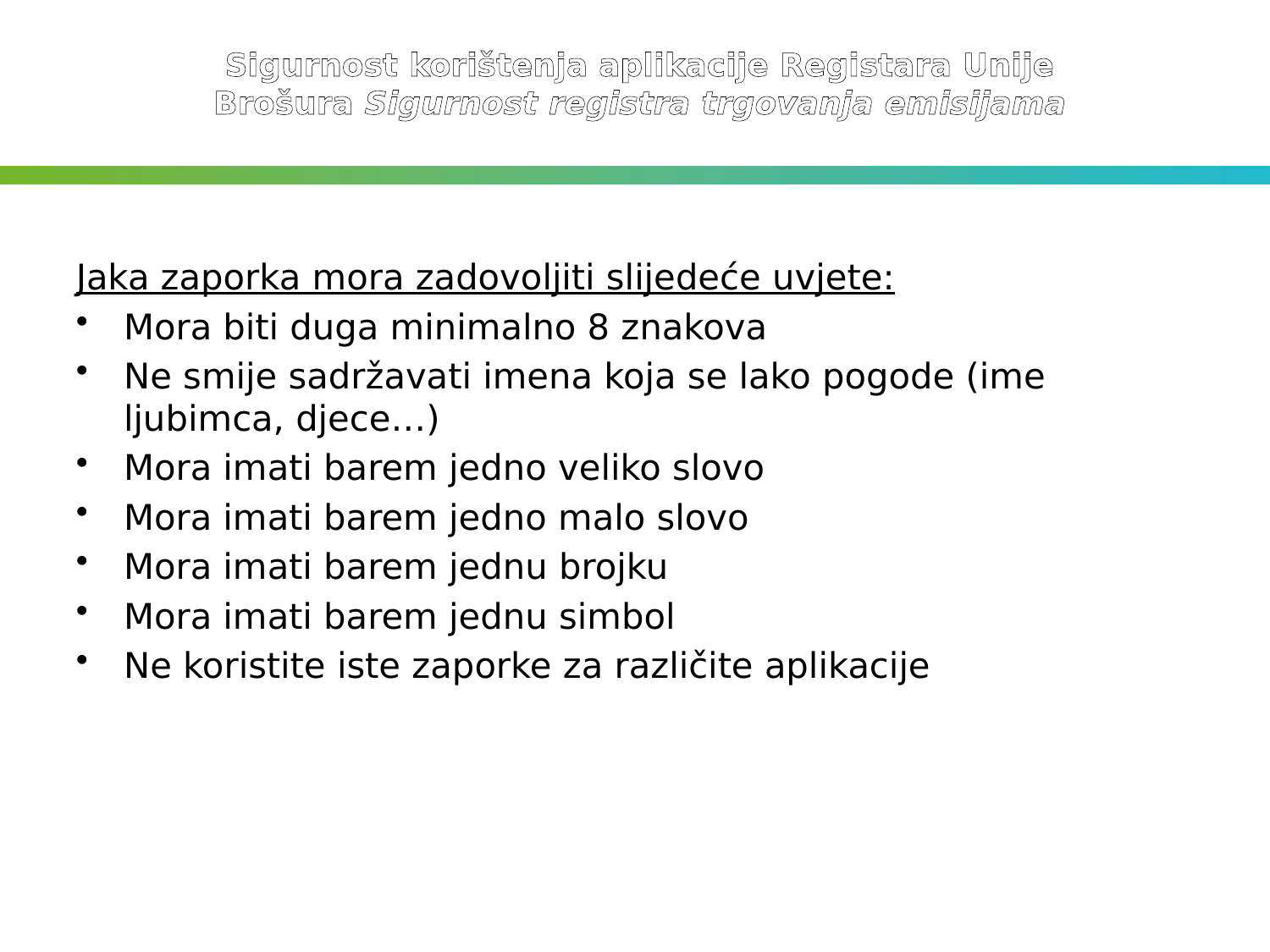

Sigurnost korištenja aplikacije Registara Unije
Brošura Sigurnost registra trgovanja emisijama

Jaka zaporka mora zadovoljiti slijedeće uvjete:
Mora biti duga minimalno 8 znakova
Ne smije sadržavati imena koja se lako pogode (ime ljubimca, djece…)
Mora imati barem jedno veliko slovo
Mora imati barem jedno malo slovo
Mora imati barem jednu brojku
Mora imati barem jednu simbol
Ne koristite iste zaporke za različite aplikacije